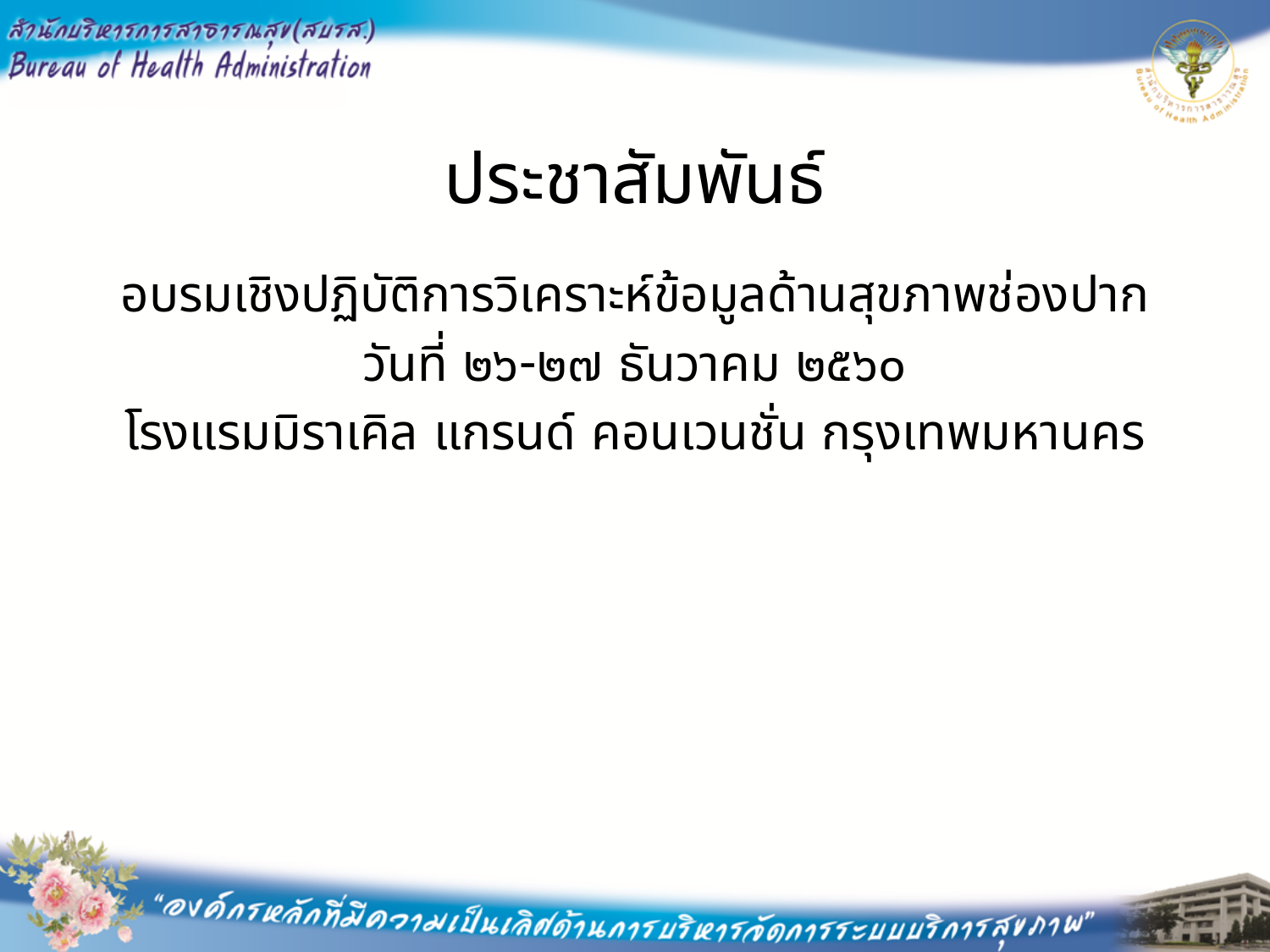

# ประชาสัมพันธ์
อบรมเชิงปฏิบัติการวิเคราะห์ข้อมูลด้านสุขภาพช่องปาก
วันที่ ๒๖-๒๗ ธันวาคม ๒๕๖๐
โรงแรมมิราเคิล แกรนด์ คอนเวนชั่น กรุงเทพมหานคร